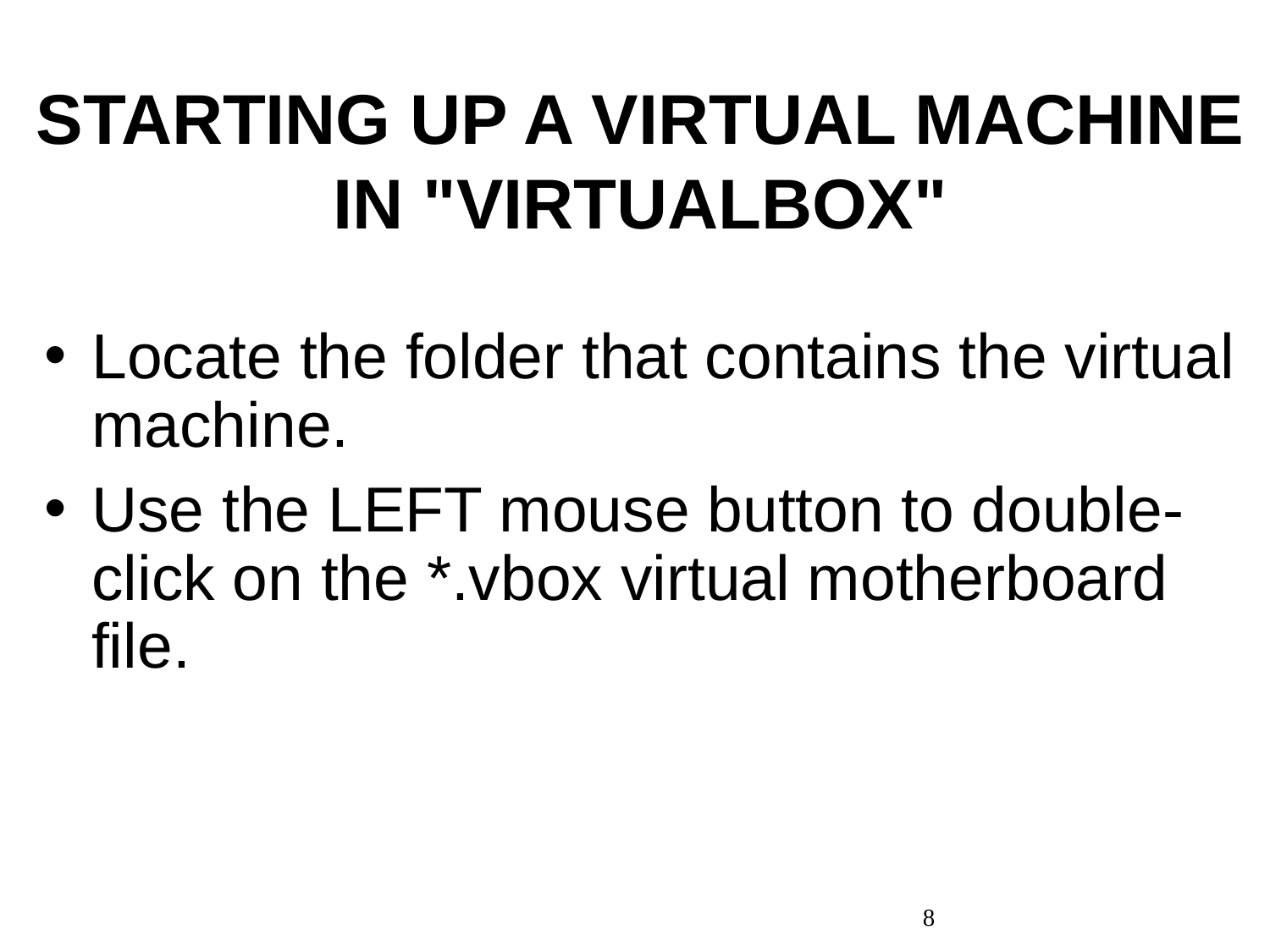

# STARTING UP A VIRTUAL MACHINE IN "VIRTUALBOX"
Locate the folder that contains the virtual machine.
Use the LEFT mouse button to double-click on the *.vbox virtual motherboard file.

8